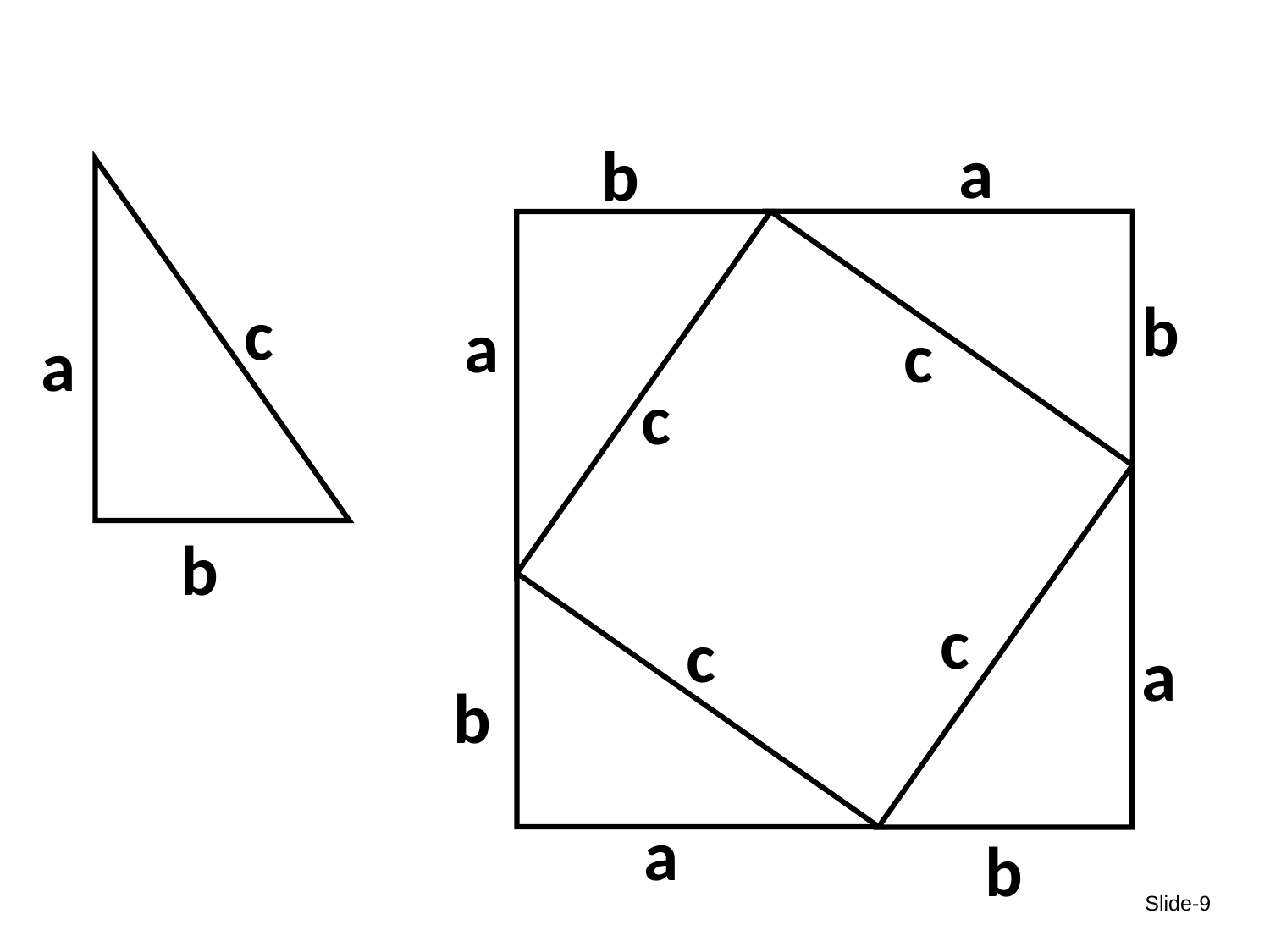

‍a

 ‍b
 ‍c
 ‍b

 ‍a
 ‍c

 ‍c
 ‍a
 ‍b

 ‍c
 ‍a
 ‍b

 ‍c
 ‍b
 ‍a
Slide-9